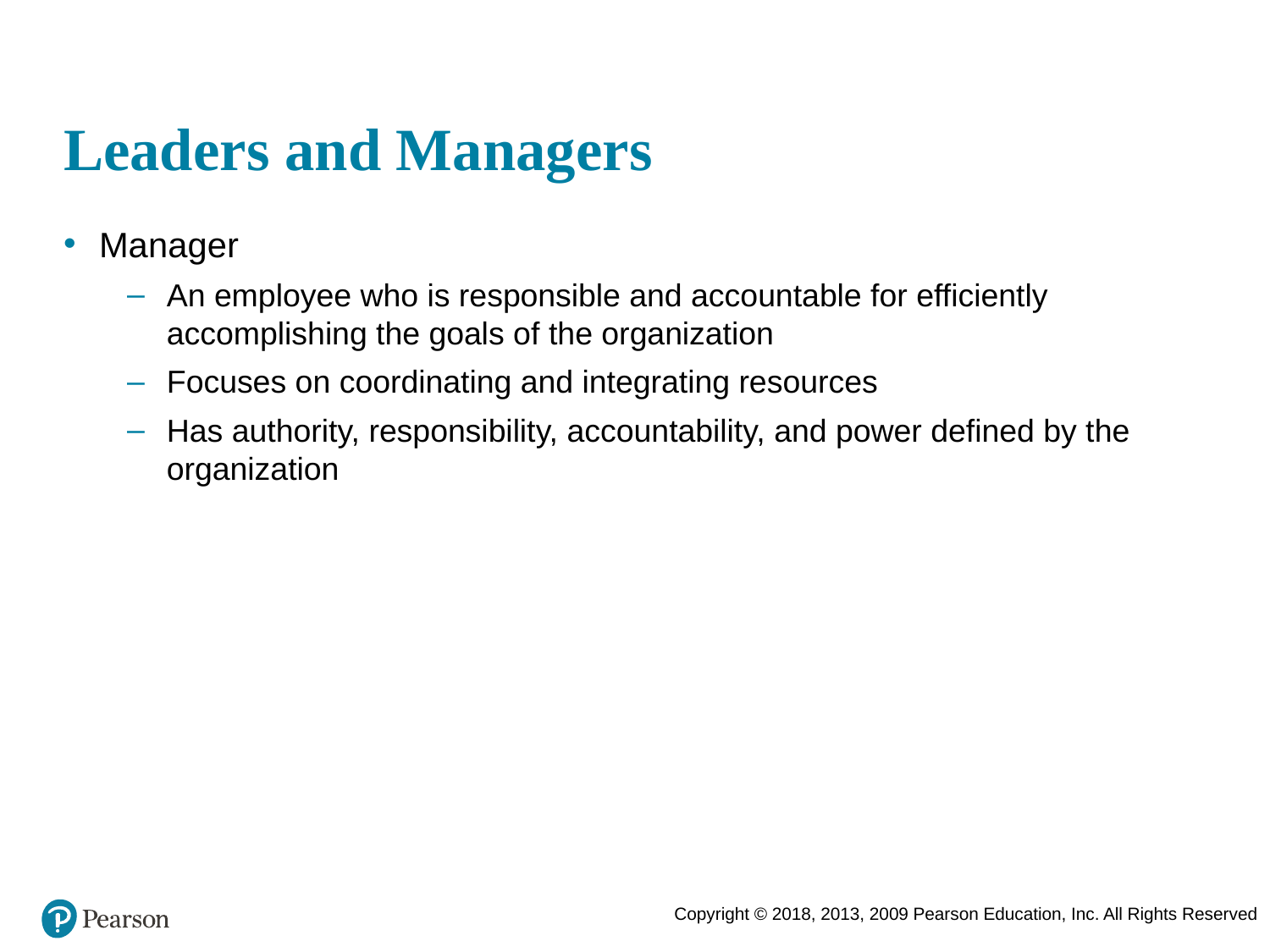

# Leaders and Managers
Manager
An employee who is responsible and accountable for efficiently accomplishing the goals of the organization
Focuses on coordinating and integrating resources
Has authority, responsibility, accountability, and power defined by the organization